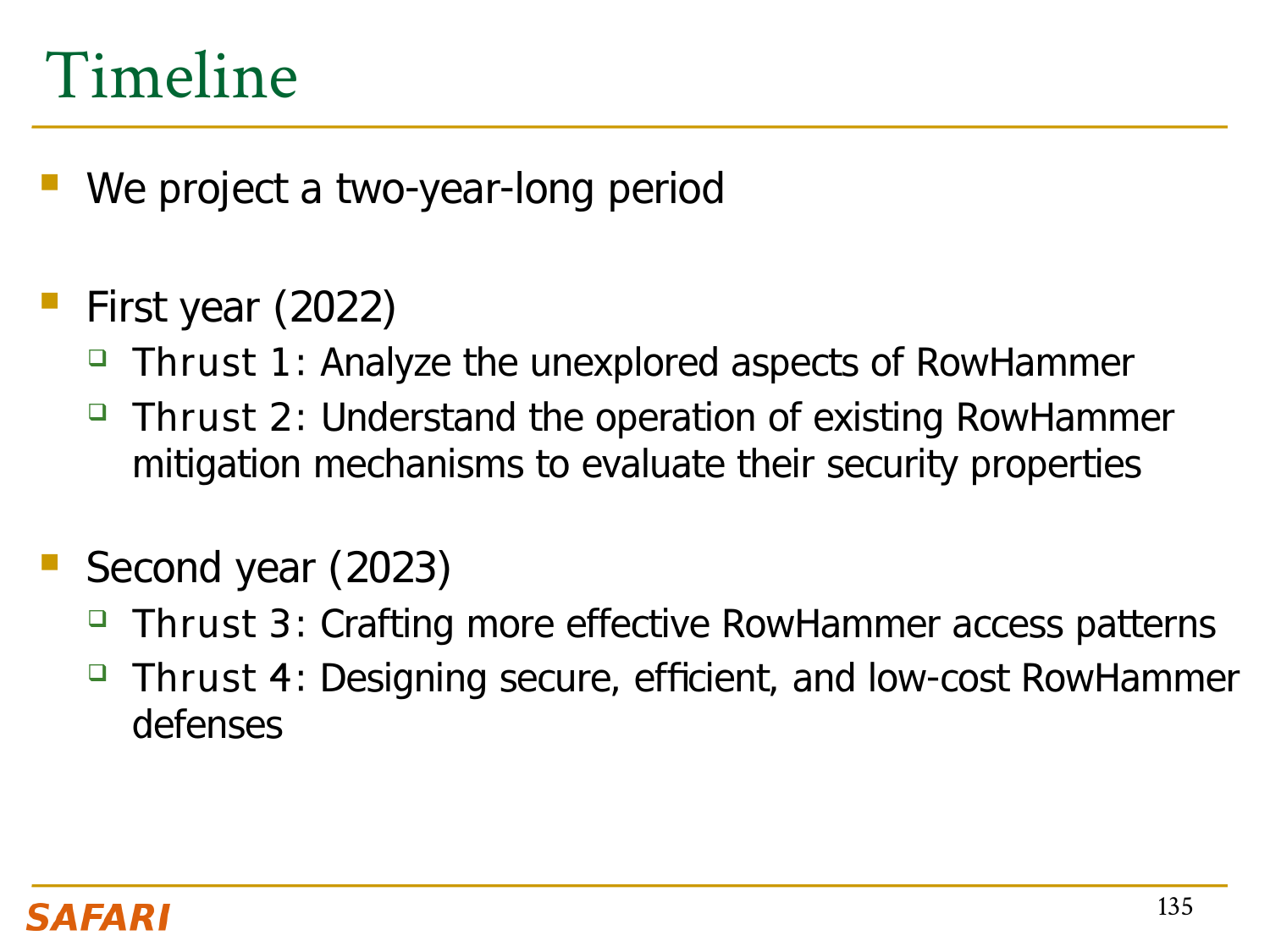

# Timeline
We project a two-year-long period

First year (2022)
Thrust 1: Analyze the unexplored aspects of RowHammer
Thrust 2: Understand the operation of existing RowHammer mitigation mechanisms to evaluate their security properties
Second year (2023)
Thrust 3: Crafting more effective RowHammer access patterns
Thrust 4: Designing secure, efficient, and low-cost RowHammer defenses
135